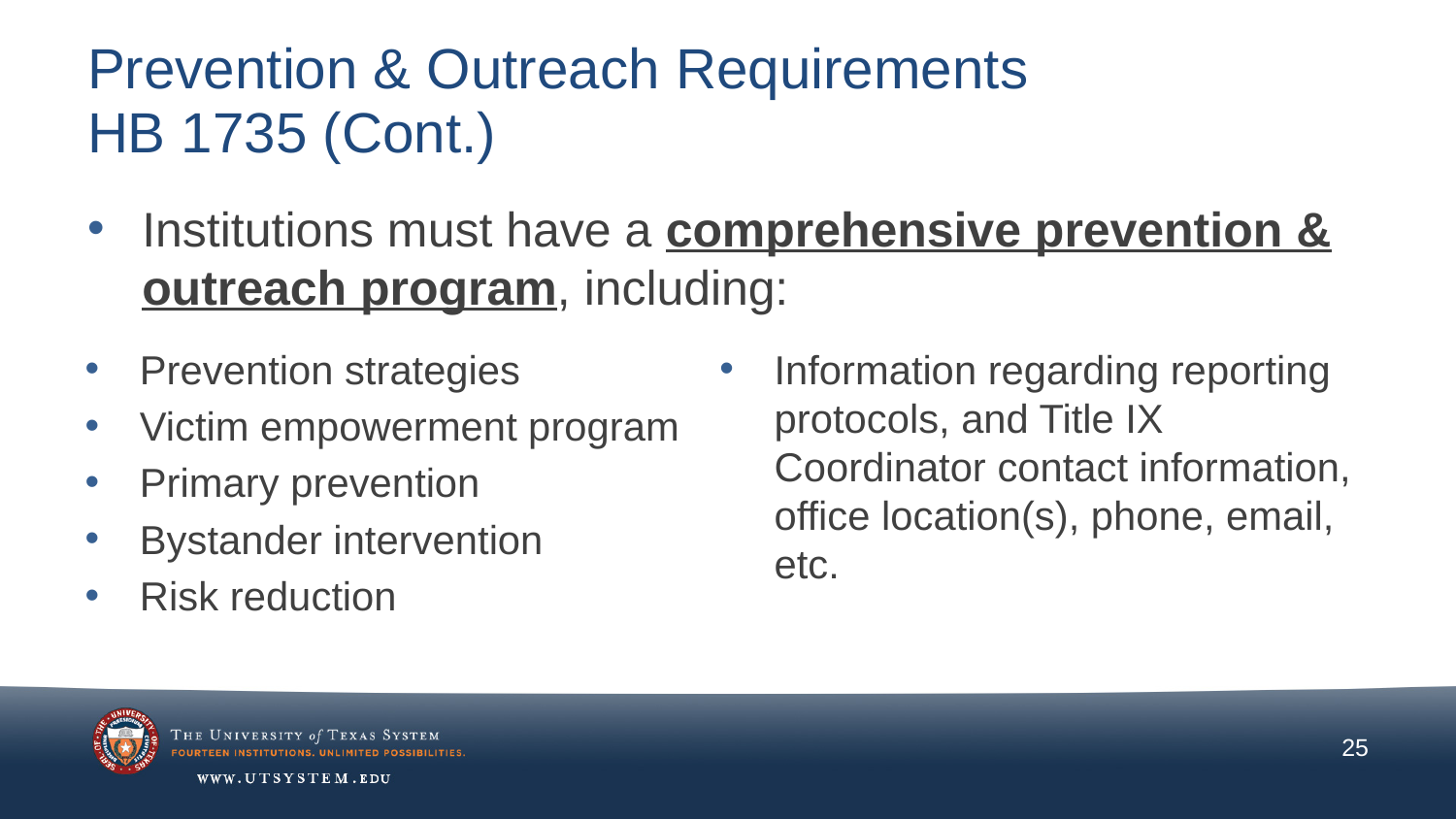

# Prevention & Outreach Requirements HB 1735 (Cont.)
Institutions must have a comprehensive prevention & outreach program, including:
Prevention strategies
Victim empowerment program
Primary prevention
Bystander intervention
Risk reduction

Information regarding reporting protocols, and Title IX Coordinator contact information, office location(s), phone, email, etc.

25